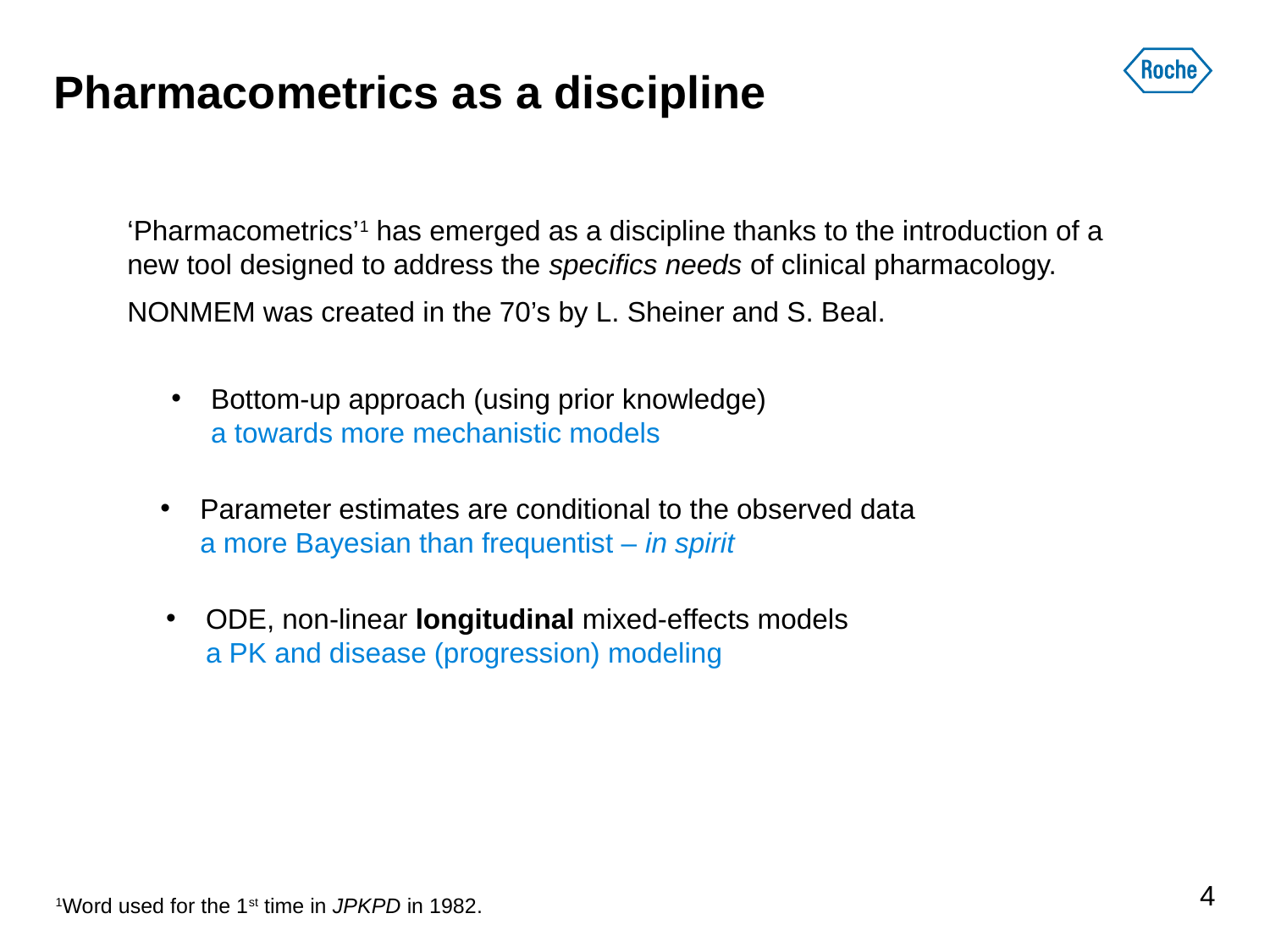

# Pharmacometrics as a discipline
‘Pharmacometrics’1 has emerged as a discipline thanks to the introduction of a new tool designed to address the specifics needs of clinical pharmacology.
NONMEM was created in the 70’s by L. Sheiner and S. Beal.
Bottom-up approach (using prior knowledge)
a towards more mechanistic models
Parameter estimates are conditional to the observed data
a more Bayesian than frequentist – in spirit
ODE, non-linear longitudinal mixed-effects models
a PK and disease (progression) modeling
4
1Word used for the 1st time in JPKPD in 1982.